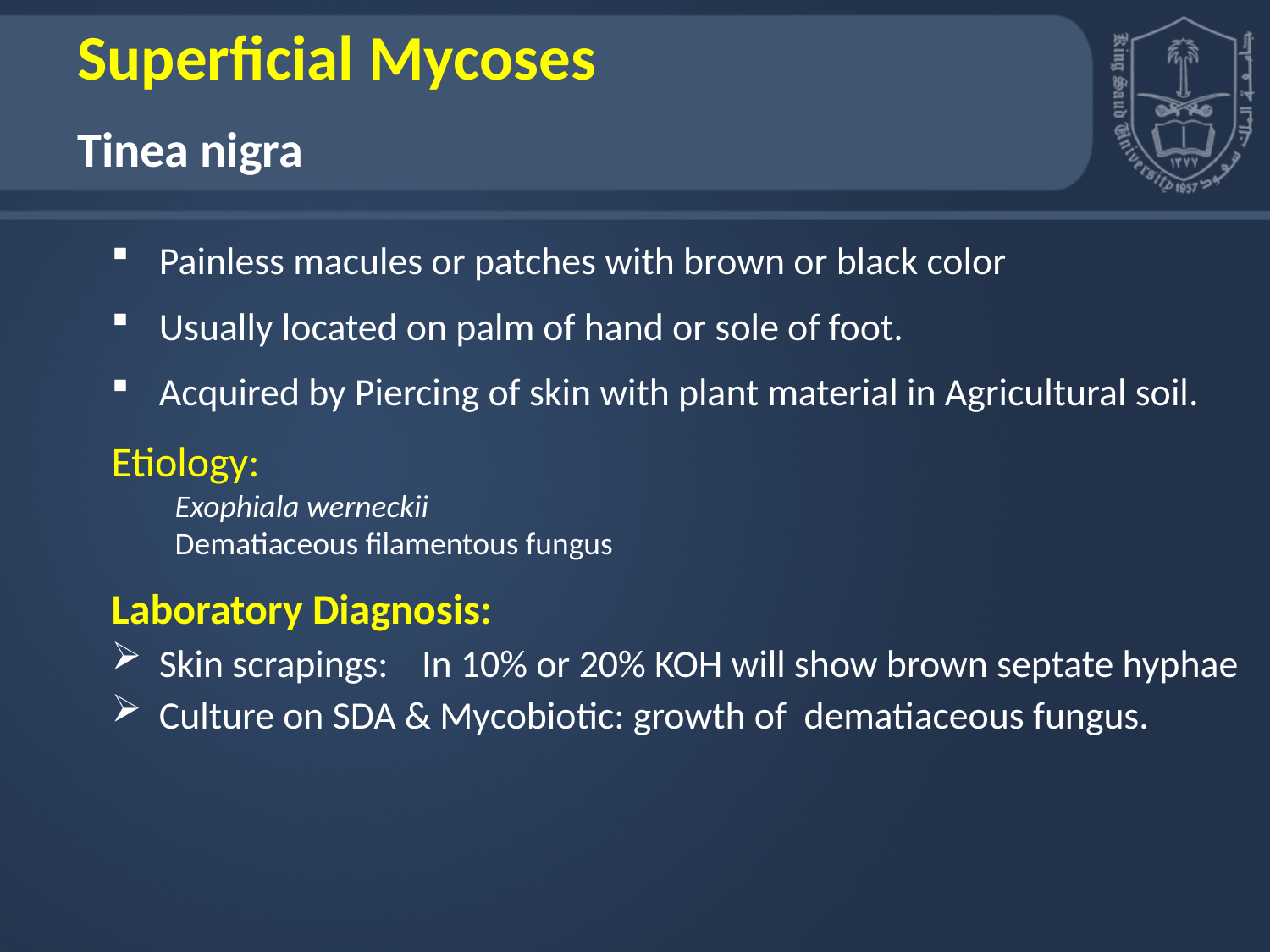

Superficial Mycoses
Tinea nigra

Painless macules or patches with brown or black color
Usually located on palm of hand or sole of foot.
Acquired by Piercing of skin with plant material in Agricultural soil.
Etiology:
Exophiala werneckii
Dematiaceous filamentous fungus
Laboratory Diagnosis:
Skin scrapings:	 In 10% or 20% KOH will show brown septate hyphae
Culture on SDA & Mycobiotic: growth of  dematiaceous fungus.